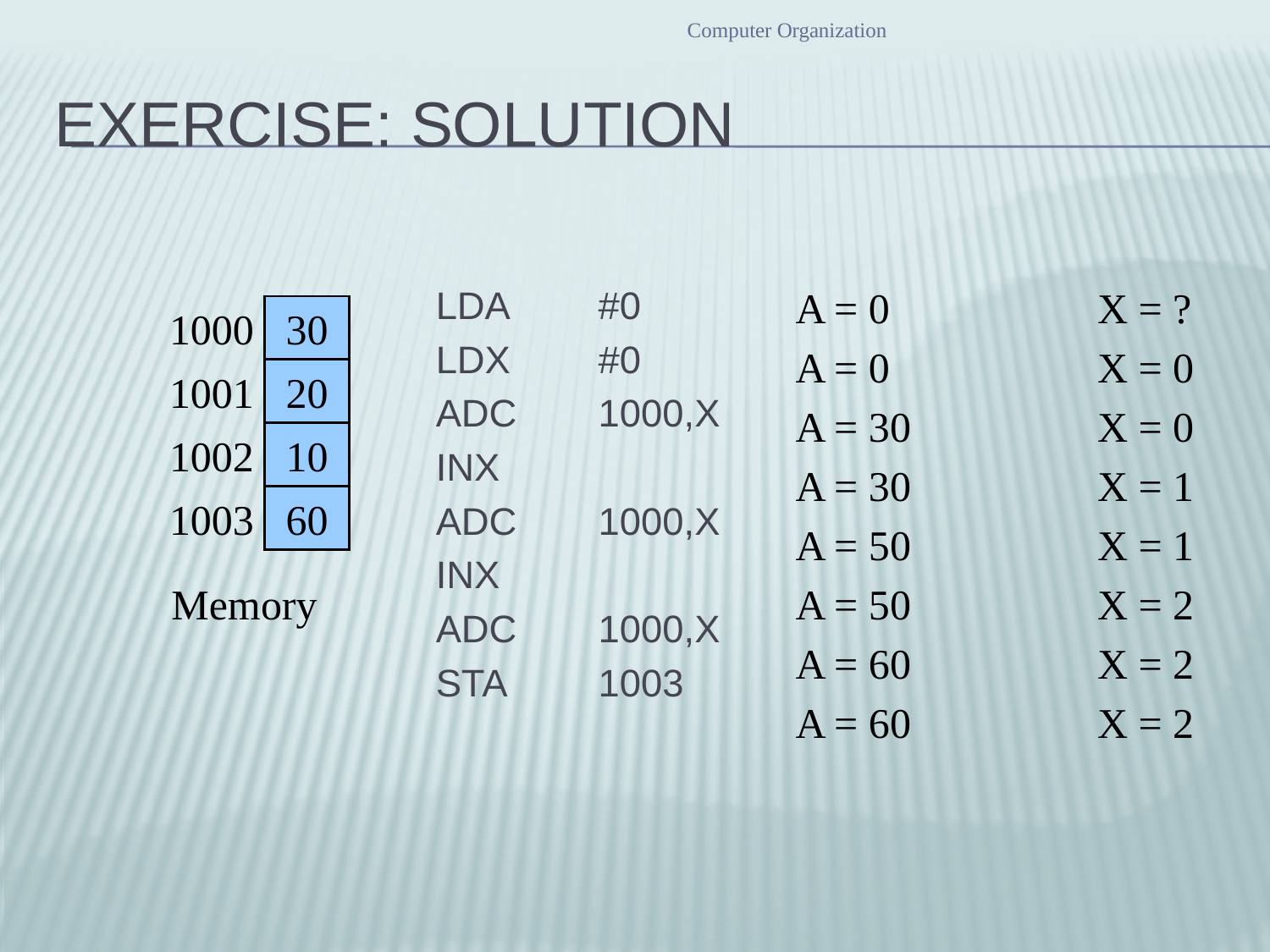

Computer Organization
# Exercise: Solution
LDA	#0
LDX	#0
ADC	1000,X
INX
ADC	1000,X
INX
ADC	1000,X
STA	1003

A = 0		X = ?
A = 0		X = 0
A = 30		X = 0
A = 30		X = 1
A = 50		X = 1
A = 50		X = 2
A = 60		X = 2
A = 60		X = 2
1000
30
1001
20
1002
10
1003
60
Memory